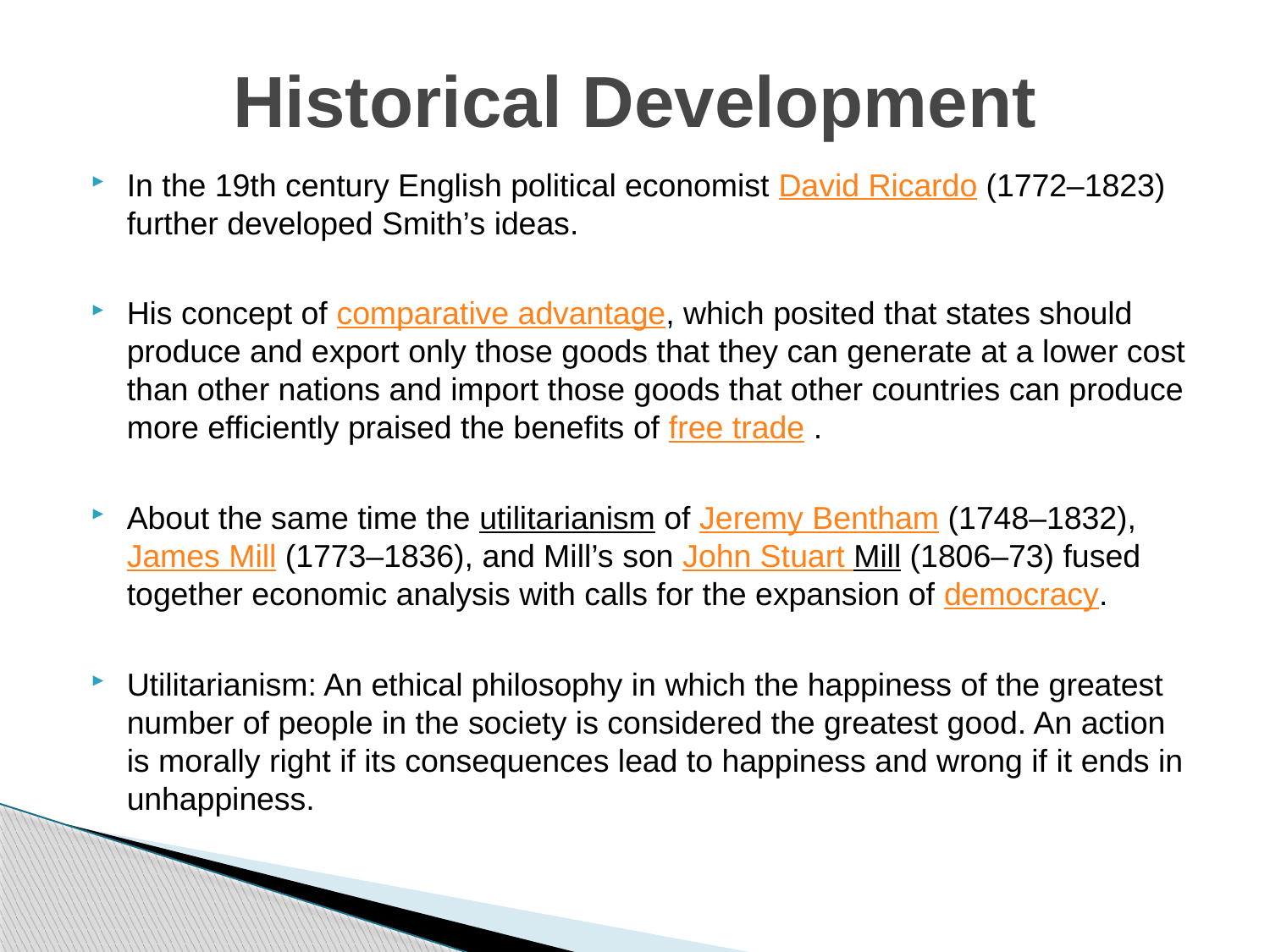

# Historical Development
In the 19th century English political economist David Ricardo (1772–1823) further developed Smith’s ideas.

His concept of comparative advantage, which posited that states should produce and export only those goods that they can generate at a lower cost than other nations and import those goods that other countries can produce more efficiently praised the benefits of free trade .

About the same time the utilitarianism of Jeremy Bentham (1748–1832), James Mill (1773–1836), and Mill’s son John Stuart Mill (1806–73) fused together economic analysis with calls for the expansion of democracy.

Utilitarianism: An ethical philosophy in which the happiness of the greatest number of people in the society is considered the greatest good. An action is morally right if its consequences lead to happiness and wrong if it ends in unhappiness.